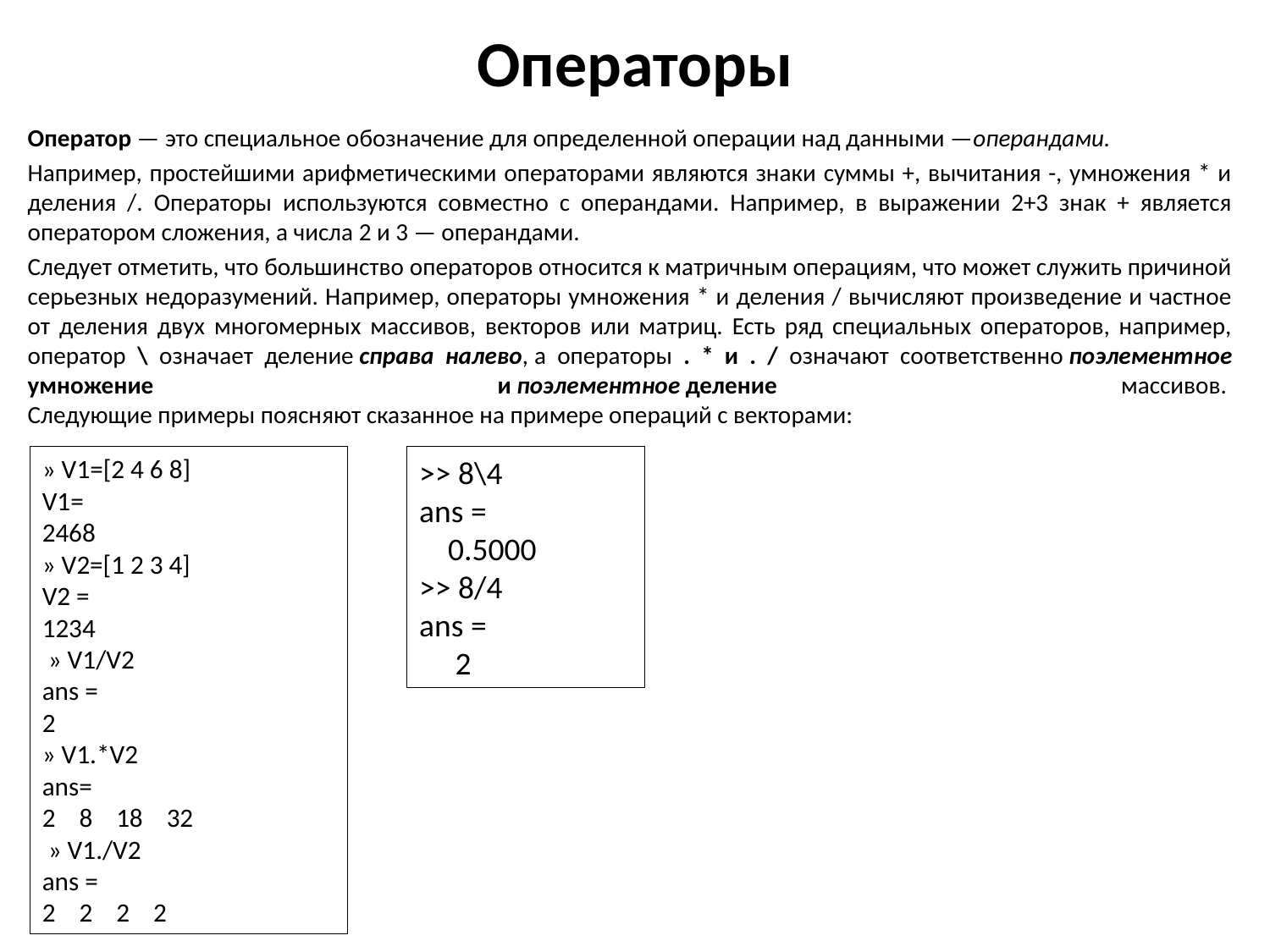

# Операторы
Оператор — это специальное обозначение для определенной операции над данными —операндами.
Например, простейшими арифметическими операторами являются знаки суммы +, вычитания -, умножения * и деления /. Операторы используются совместно с операндами. Например, в выражении 2+3 знак + является оператором сложения, а числа 2 и 3 — операндами.
Следует отметить, что большинство операторов относится к матричным операциям, что может служить причиной серьезных недоразумений. Например, операторы умножения * и деления / вычисляют произведение и частное от деления двух многомерных массивов, векторов или матриц. Есть ряд специальных операторов, например, оператор \ означает деление справа налево, а операторы . * и . / означают соответственно поэлементное умножение и поэлементное деление массивов. 
Следующие примеры поясняют сказанное на примере операций с векторами:
» V1=[2 4 6 8]
V1= 
2468
» V2=[1 2 3 4]
V2 = 
1234
 » V1/V2
ans = 
2 
» V1.*V2
ans= 
2    8    18    32
 » V1./V2
ans = 
2    2    2    2
>> 8\4
ans =
    0.5000
>> 8/4
ans =
     2